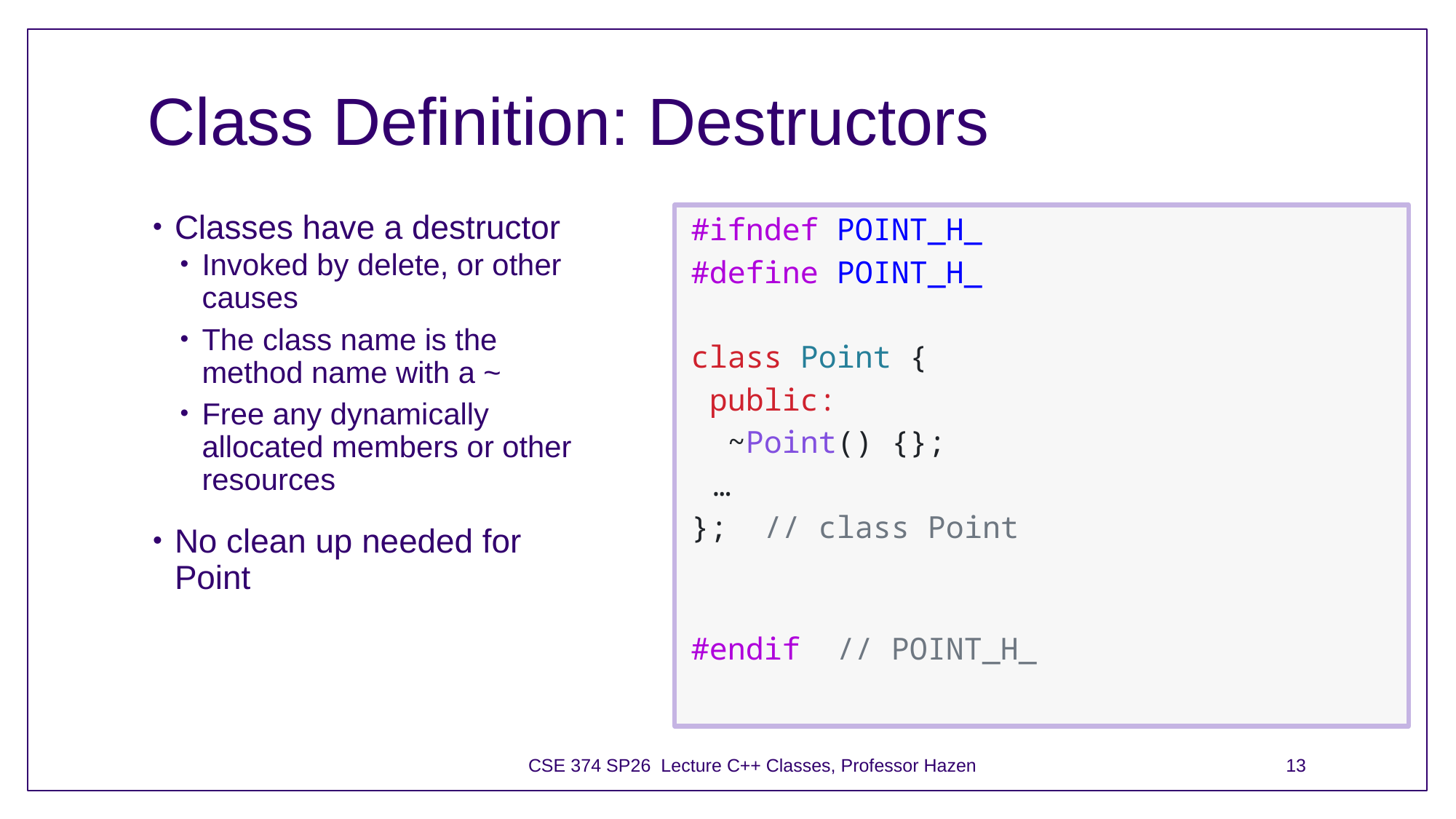

# Class Definition: Destructors
Classes have a destructor
Invoked by delete, or other causes
The class name is the method name with a ~
Free any dynamically allocated members or other resources
No clean up needed for Point
#ifndef POINT_H_
#define POINT_H_

class Point {
 public:
  ~Point() {};
	…
};  // class Point

#endif  // POINT_H_

CSE 374 SP26  Lecture C++ Classes, Professor Hazen
13